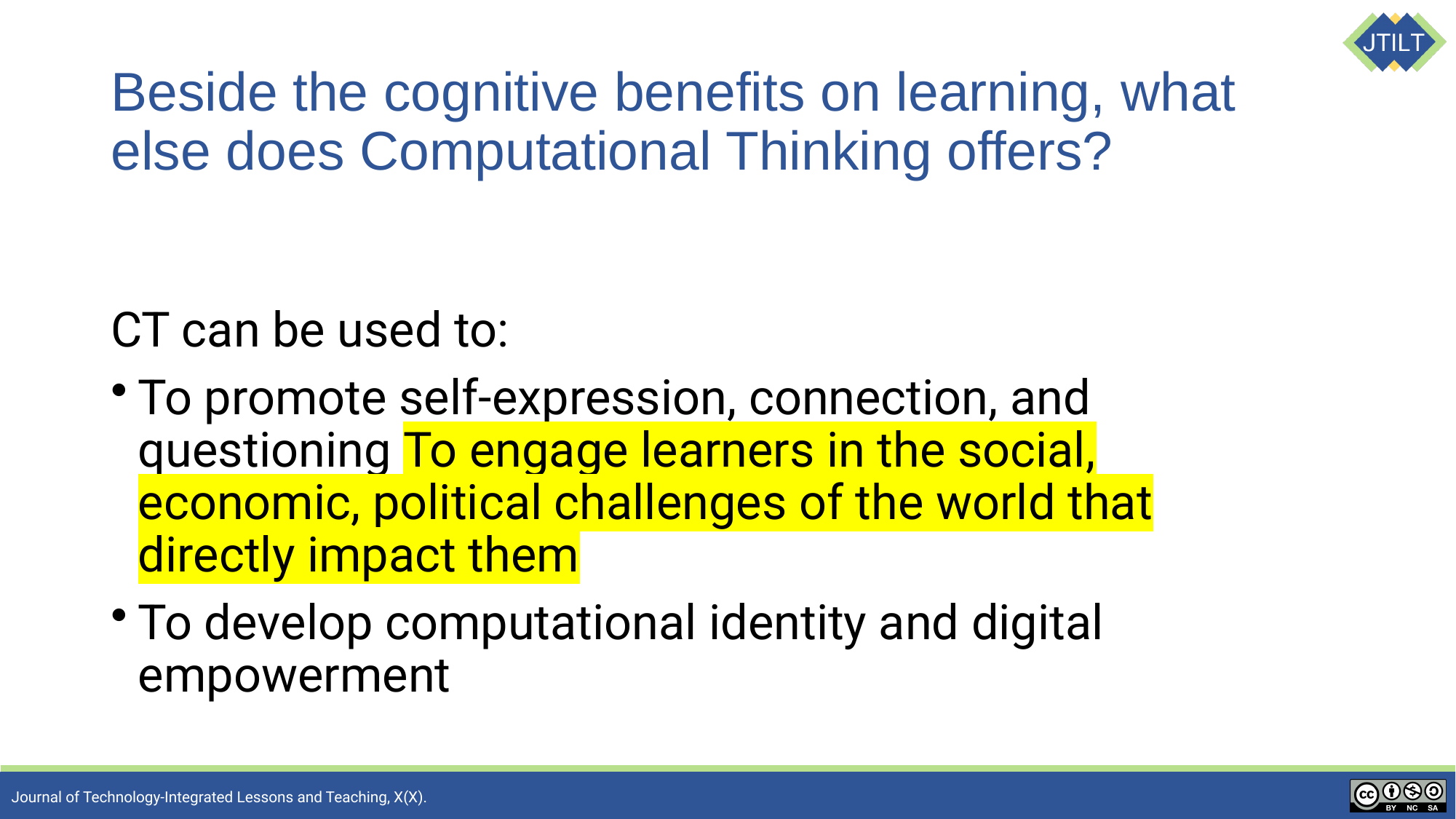

# Beside the cognitive benefits on learning, what else does Computational Thinking offers?
CT can be used to:
To promote self-expression, connection, and questioning To engage learners in the social, economic, political challenges of the world that directly impact them
To develop computational identity and digital empowerment